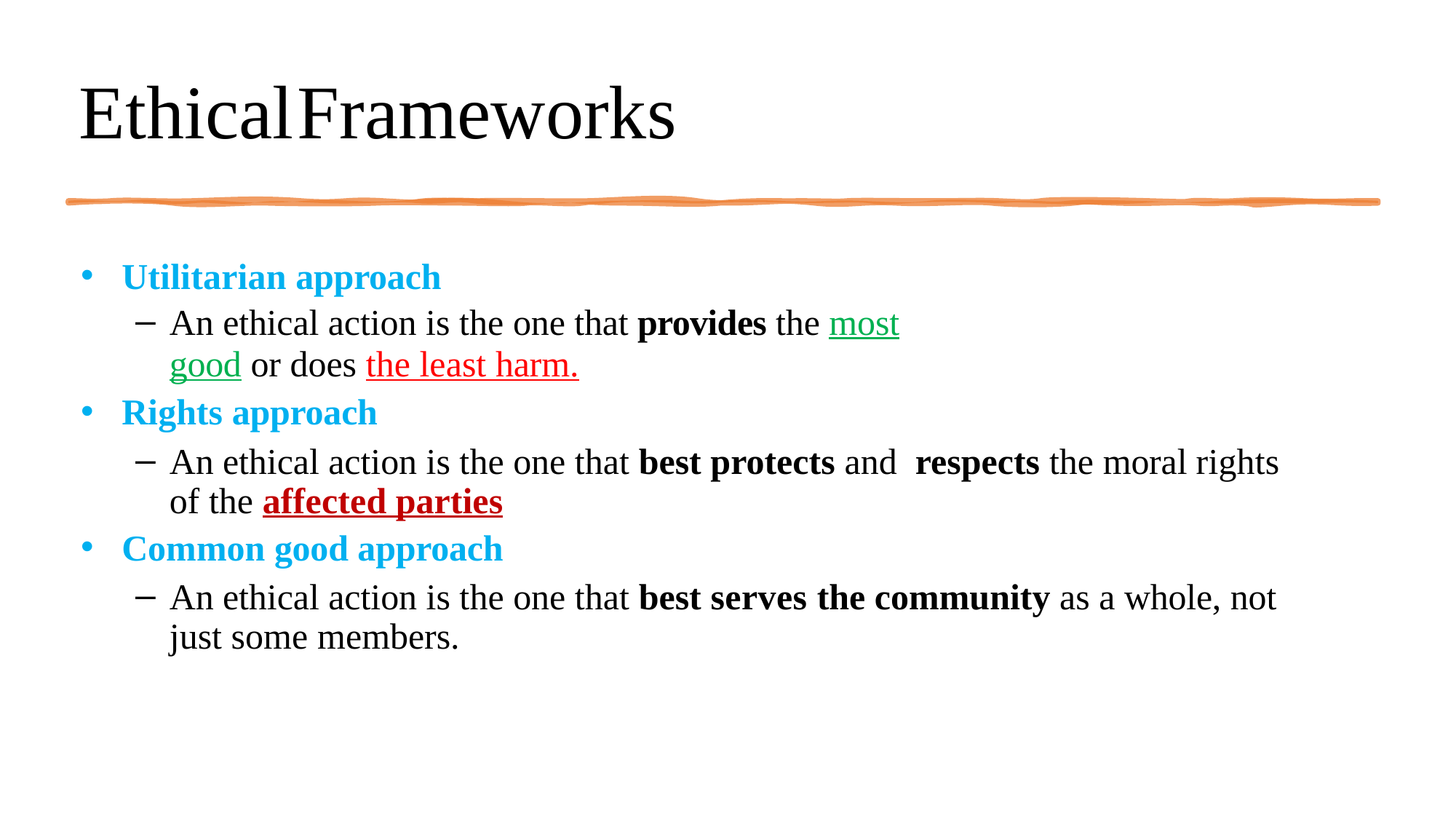

# Ethical	Frameworks

Utilitarian approach
An ethical action is the one that provides the most
good or does the least harm.
Rights approach
An ethical action is the one that best protects and  respects the moral rights of the affected parties
Common good approach
An ethical action is the one that best serves the community as a whole, not just some members.